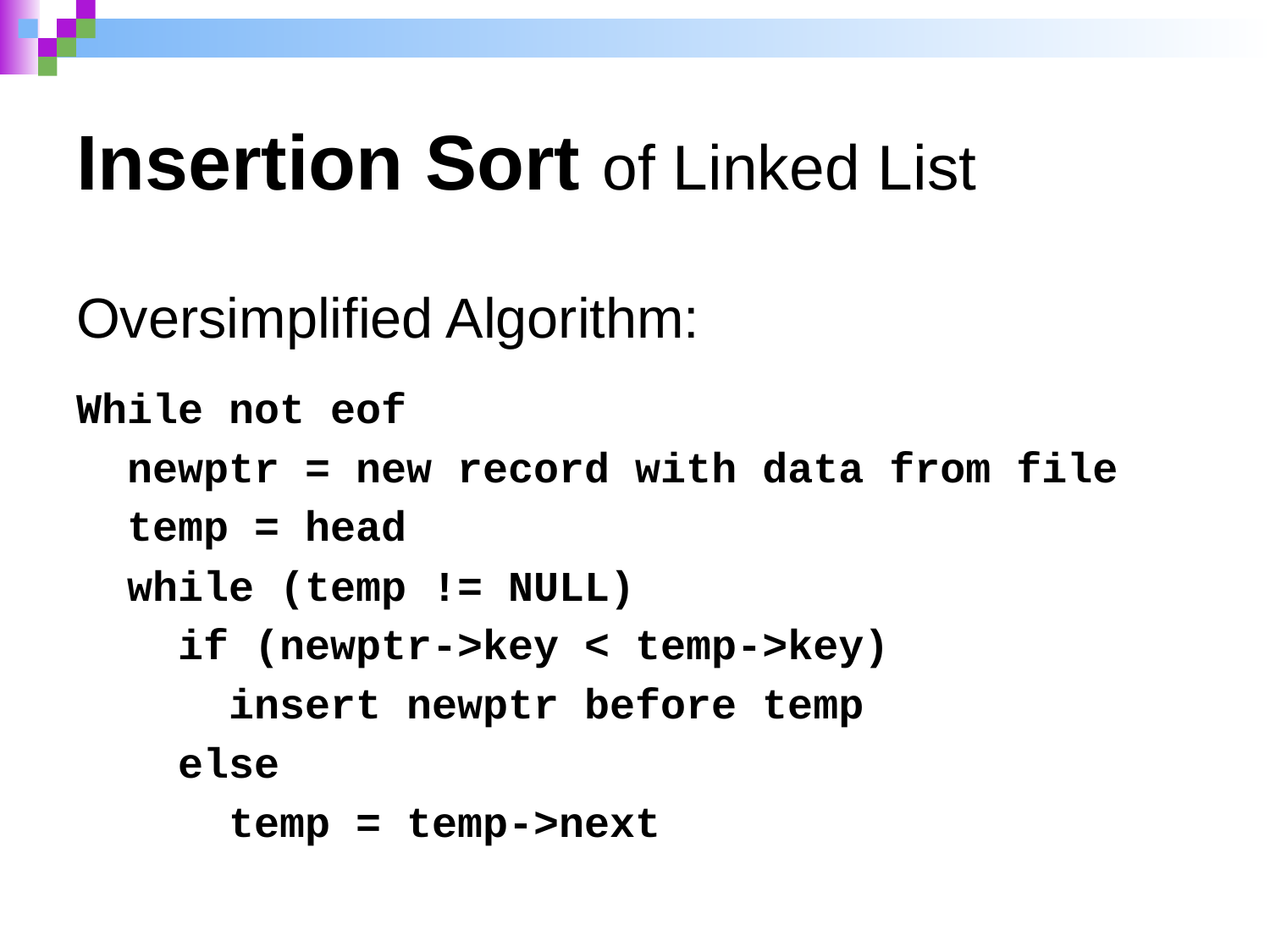

# Insertion Sort of Linked List
Oversimplified Algorithm:
While not eof
  newptr = new record with data from file
  temp = head
  while (temp != NULL)
    if (newptr->key < temp->key)
      insert newptr before temp
    else
      temp = temp->next